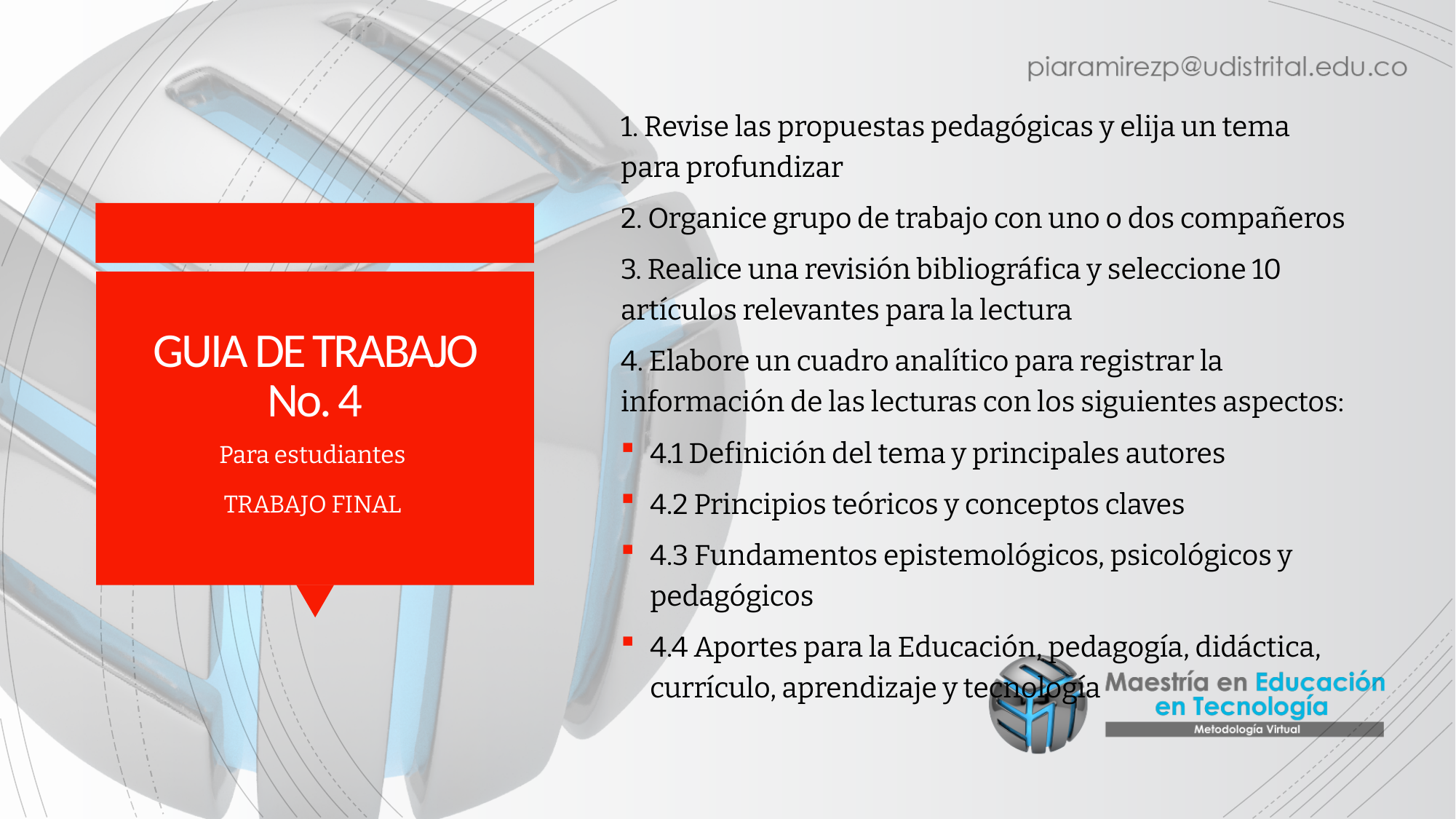

1. Revise las propuestas pedagógicas y elija un tema para profundizar
2. Organice grupo de trabajo con uno o dos compañeros
3. Realice una revisión bibliográfica y seleccione 10 artículos relevantes para la lectura
4. Elabore un cuadro analítico para registrar la información de las lecturas con los siguientes aspectos:
4.1 Definición del tema y principales autores
4.2 Principios teóricos y conceptos claves
4.3 Fundamentos epistemológicos, psicológicos y pedagógicos
4.4 Aportes para la Educación, pedagogía, didáctica, currículo, aprendizaje y tecnología

# GUIA DE TRABAJO No. 4
Para estudiantes
TRABAJO FINAL